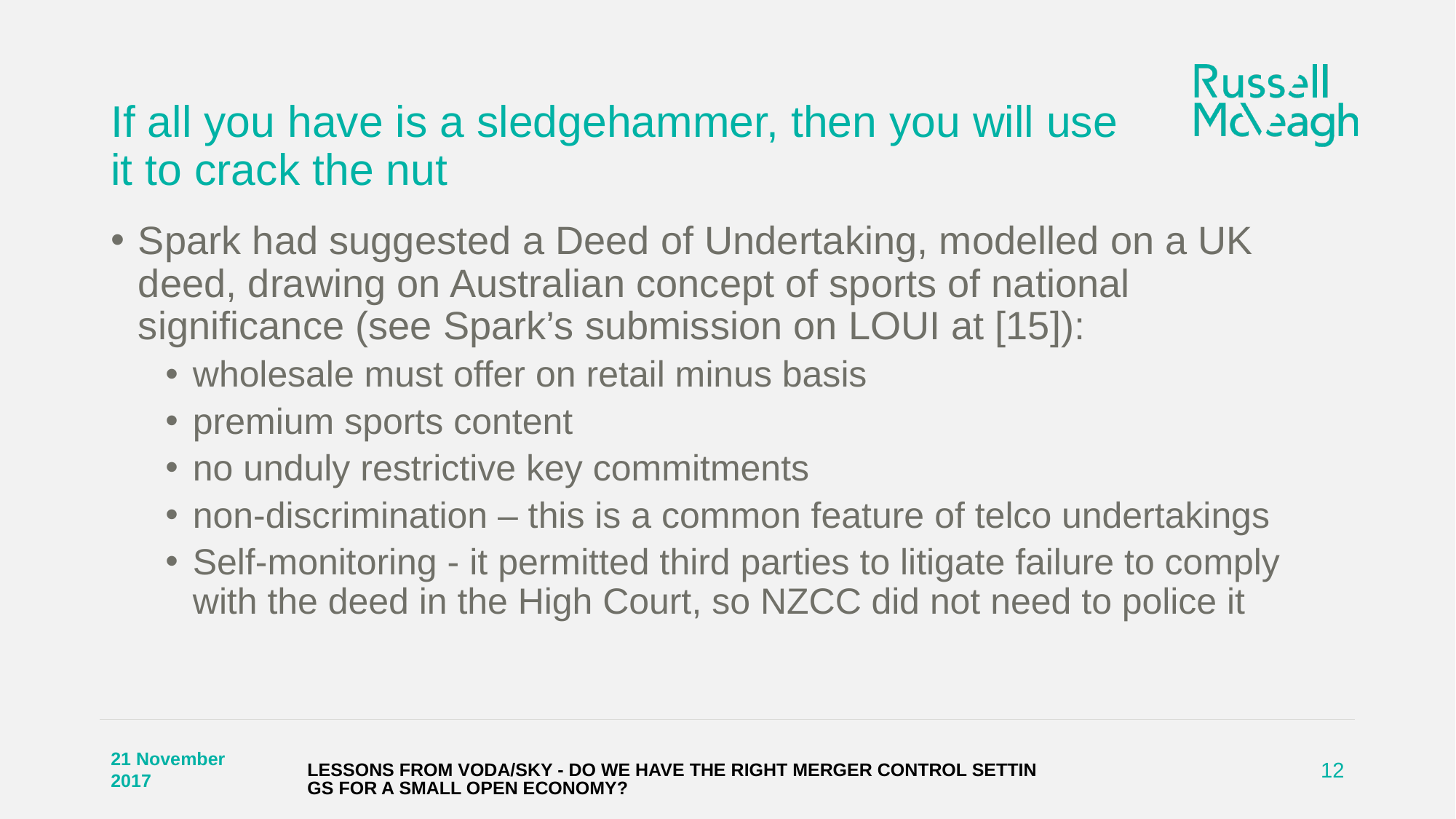

# If all you have is a sledgehammer, then you will use it to crack the nut
Spark had suggested a Deed of Undertaking, modelled on a UK deed, drawing on Australian concept of sports of national significance (see Spark’s submission on LOUI at [15]):
wholesale must offer on retail minus basis
premium sports content
no unduly restrictive key commitments
non-discrimination – this is a common feature of telco undertakings
Self-monitoring - it permitted third parties to litigate failure to comply with the deed in the High Court, so NZCC did not need to police it
LESSONS FROM VODA/SKY - DO WE HAVE THE RIGHT MERGER CONTROL SETTINGS FOR A SMALL OPEN ECONOMY?
21 November 2017
12